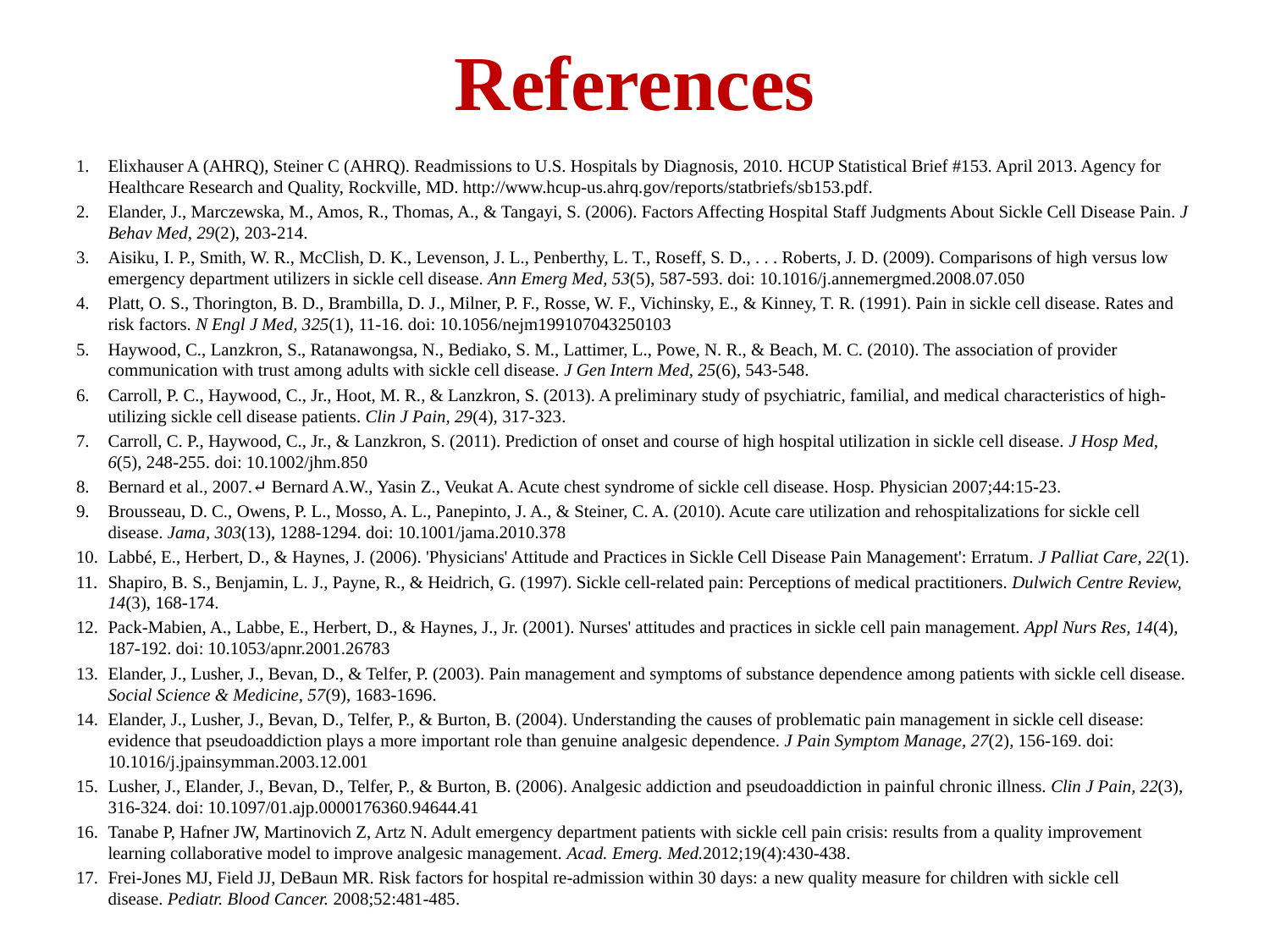

# References
Elixhauser A (AHRQ), Steiner C (AHRQ). Readmissions to U.S. Hospitals by Diagnosis, 2010. HCUP Statistical Brief #153. April 2013. Agency for Healthcare Research and Quality, Rockville, MD. http://www.hcup-us.ahrq.gov/reports/statbriefs/sb153.pdf.
Elander, J., Marczewska, M., Amos, R., Thomas, A., & Tangayi, S. (2006). Factors Affecting Hospital Staff Judgments About Sickle Cell Disease Pain. J Behav Med, 29(2), 203-214.
Aisiku, I. P., Smith, W. R., McClish, D. K., Levenson, J. L., Penberthy, L. T., Roseff, S. D., . . . Roberts, J. D. (2009). Comparisons of high versus low emergency department utilizers in sickle cell disease. Ann Emerg Med, 53(5), 587-593. doi: 10.1016/j.annemergmed.2008.07.050
Platt, O. S., Thorington, B. D., Brambilla, D. J., Milner, P. F., Rosse, W. F., Vichinsky, E., & Kinney, T. R. (1991). Pain in sickle cell disease. Rates and risk factors. N Engl J Med, 325(1), 11-16. doi: 10.1056/nejm199107043250103
Haywood, C., Lanzkron, S., Ratanawongsa, N., Bediako, S. M., Lattimer, L., Powe, N. R., & Beach, M. C. (2010). The association of provider communication with trust among adults with sickle cell disease. J Gen Intern Med, 25(6), 543-548.
Carroll, P. C., Haywood, C., Jr., Hoot, M. R., & Lanzkron, S. (2013). A preliminary study of psychiatric, familial, and medical characteristics of high-utilizing sickle cell disease patients. Clin J Pain, 29(4), 317-323.
Carroll, C. P., Haywood, C., Jr., & Lanzkron, S. (2011). Prediction of onset and course of high hospital utilization in sickle cell disease. J Hosp Med, 6(5), 248-255. doi: 10.1002/jhm.850
Bernard et al., 2007.↵ Bernard A.W., Yasin Z., Veukat A. Acute chest syndrome of sickle cell disease. Hosp. Physician 2007;44:15-23.
Brousseau, D. C., Owens, P. L., Mosso, A. L., Panepinto, J. A., & Steiner, C. A. (2010). Acute care utilization and rehospitalizations for sickle cell disease. Jama, 303(13), 1288-1294. doi: 10.1001/jama.2010.378
Labbé, E., Herbert, D., & Haynes, J. (2006). 'Physicians' Attitude and Practices in Sickle Cell Disease Pain Management': Erratum. J Palliat Care, 22(1).
Shapiro, B. S., Benjamin, L. J., Payne, R., & Heidrich, G. (1997). Sickle cell-related pain: Perceptions of medical practitioners. Dulwich Centre Review, 14(3), 168-174.
Pack-Mabien, A., Labbe, E., Herbert, D., & Haynes, J., Jr. (2001). Nurses' attitudes and practices in sickle cell pain management. Appl Nurs Res, 14(4), 187-192. doi: 10.1053/apnr.2001.26783
Elander, J., Lusher, J., Bevan, D., & Telfer, P. (2003). Pain management and symptoms of substance dependence among patients with sickle cell disease. Social Science & Medicine, 57(9), 1683-1696.
Elander, J., Lusher, J., Bevan, D., Telfer, P., & Burton, B. (2004). Understanding the causes of problematic pain management in sickle cell disease: evidence that pseudoaddiction plays a more important role than genuine analgesic dependence. J Pain Symptom Manage, 27(2), 156-169. doi: 10.1016/j.jpainsymman.2003.12.001
Lusher, J., Elander, J., Bevan, D., Telfer, P., & Burton, B. (2006). Analgesic addiction and pseudoaddiction in painful chronic illness. Clin J Pain, 22(3), 316-324. doi: 10.1097/01.ajp.0000176360.94644.41
Tanabe P, Hafner JW, Martinovich Z, Artz N. Adult emergency department patients with sickle cell pain crisis: results from a quality improvement learning collaborative model to improve analgesic management. Acad. Emerg. Med.2012;19(4):430-438.
Frei-Jones MJ, Field JJ, DeBaun MR. Risk factors for hospital re-admission within 30 days: a new quality measure for children with sickle cell disease. Pediatr. Blood Cancer. 2008;52:481-485.